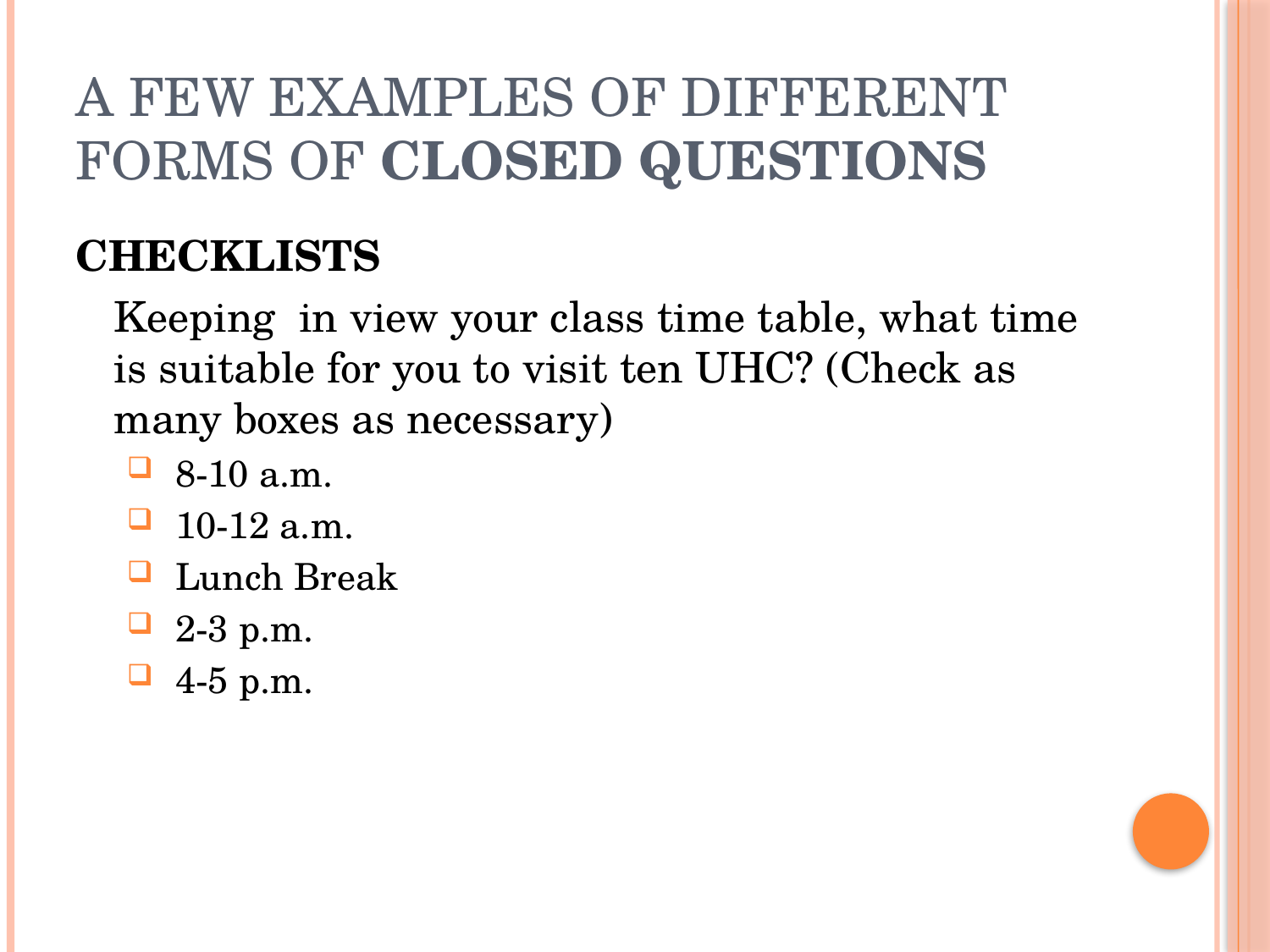

# A Few examples of different forms of Closed Questions
CHECKLISTS
	Keeping  in view your class time table, what time is suitable for you to visit ten UHC? (Check as many boxes as necessary)
 8-10 a.m.
 10-12 a.m.
 Lunch Break
 2-3 p.m.
 4-5 p.m.